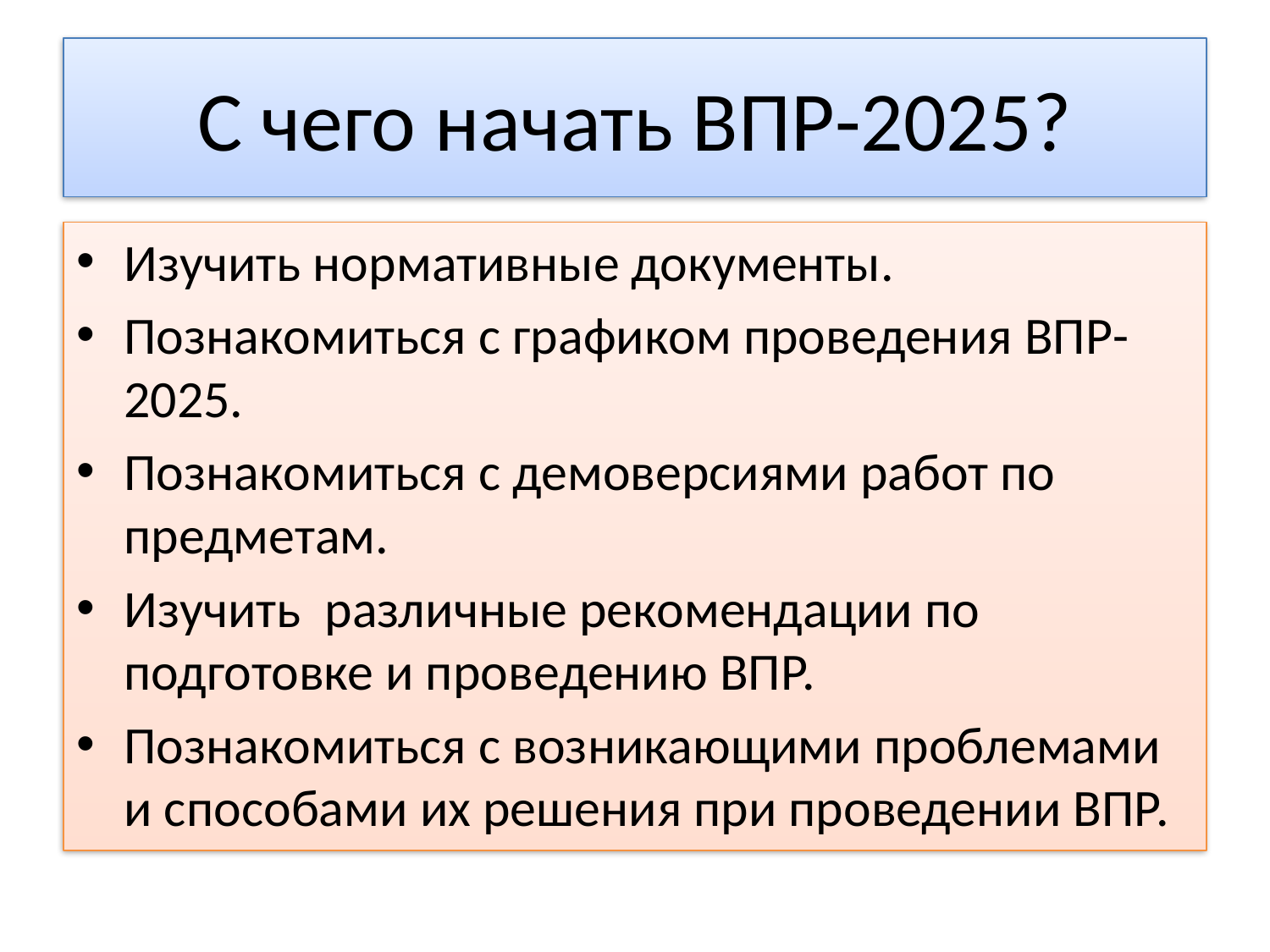

# С чего начать ВПР-2025?
Изучить нормативные документы.
Познакомиться с графиком проведения ВПР-2025.
Познакомиться с демоверсиями работ по предметам.
Изучить  различные рекомендации по подготовке и проведению ВПР.
Познакомиться с возникающими проблемами и способами их решения при проведении ВПР.